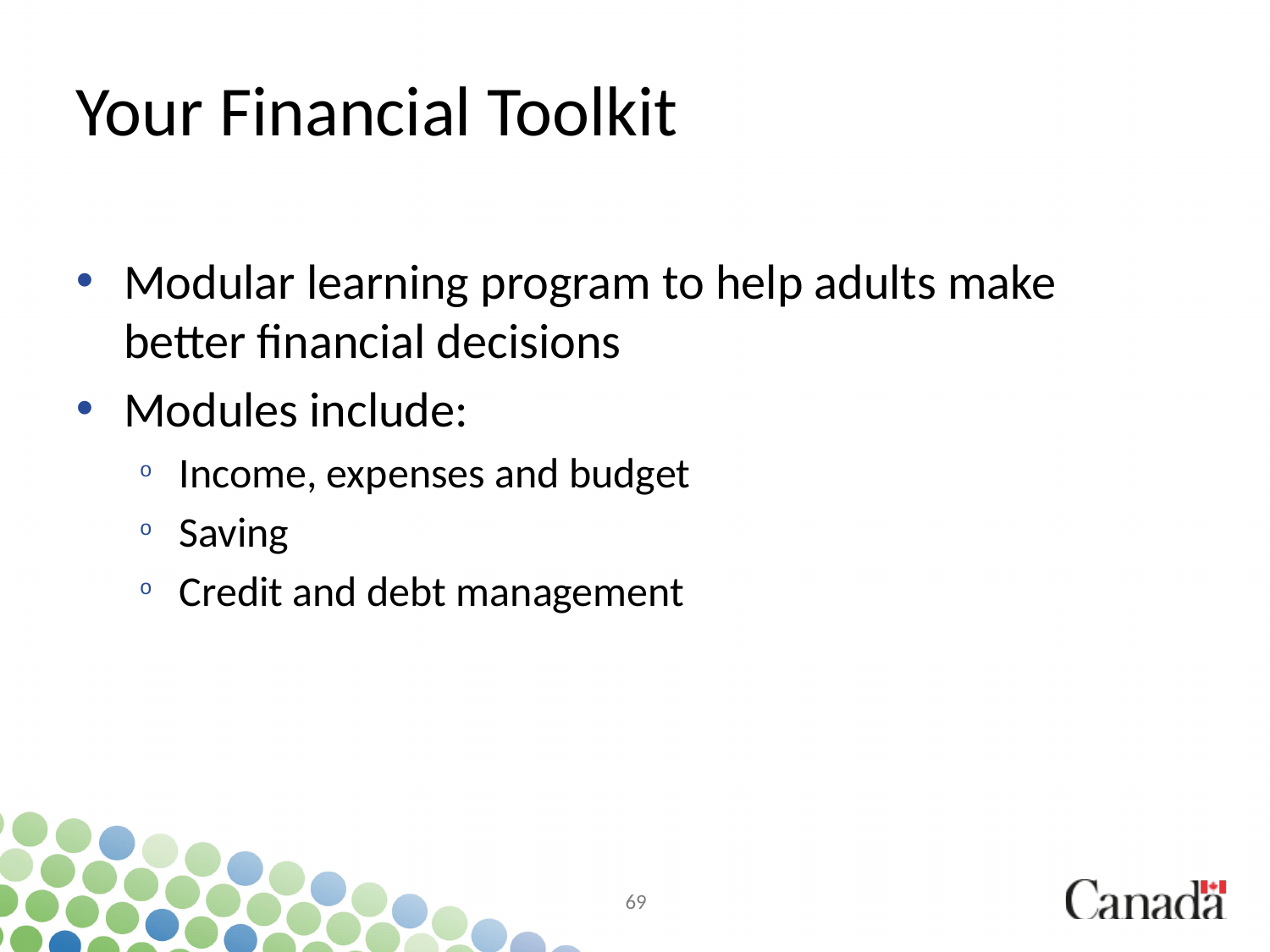

# Your Financial Toolkit
Modular learning program to help adults make better financial decisions
Modules include:
Income, expenses and budget
Saving
Credit and debt management
69